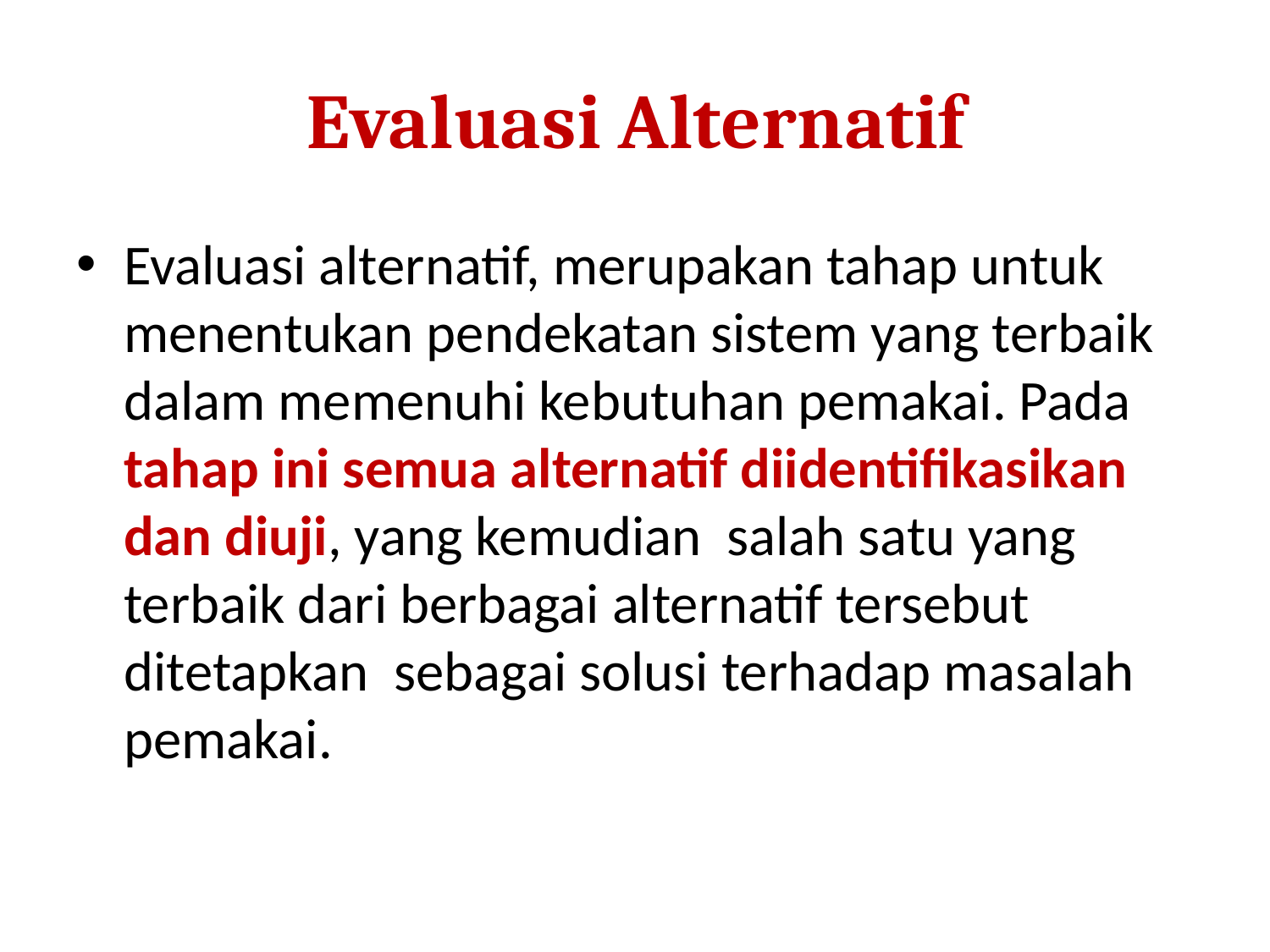

# Evaluasi Alternatif
Evaluasi alternatif, merupakan tahap untuk menentukan pendekatan sistem yang terbaik dalam memenuhi kebutuhan pemakai. Pada tahap ini semua alternatif diidentifikasikan dan diuji, yang kemudian  salah satu yang terbaik dari berbagai alternatif tersebut ditetapkan  sebagai solusi terhadap masalah pemakai.